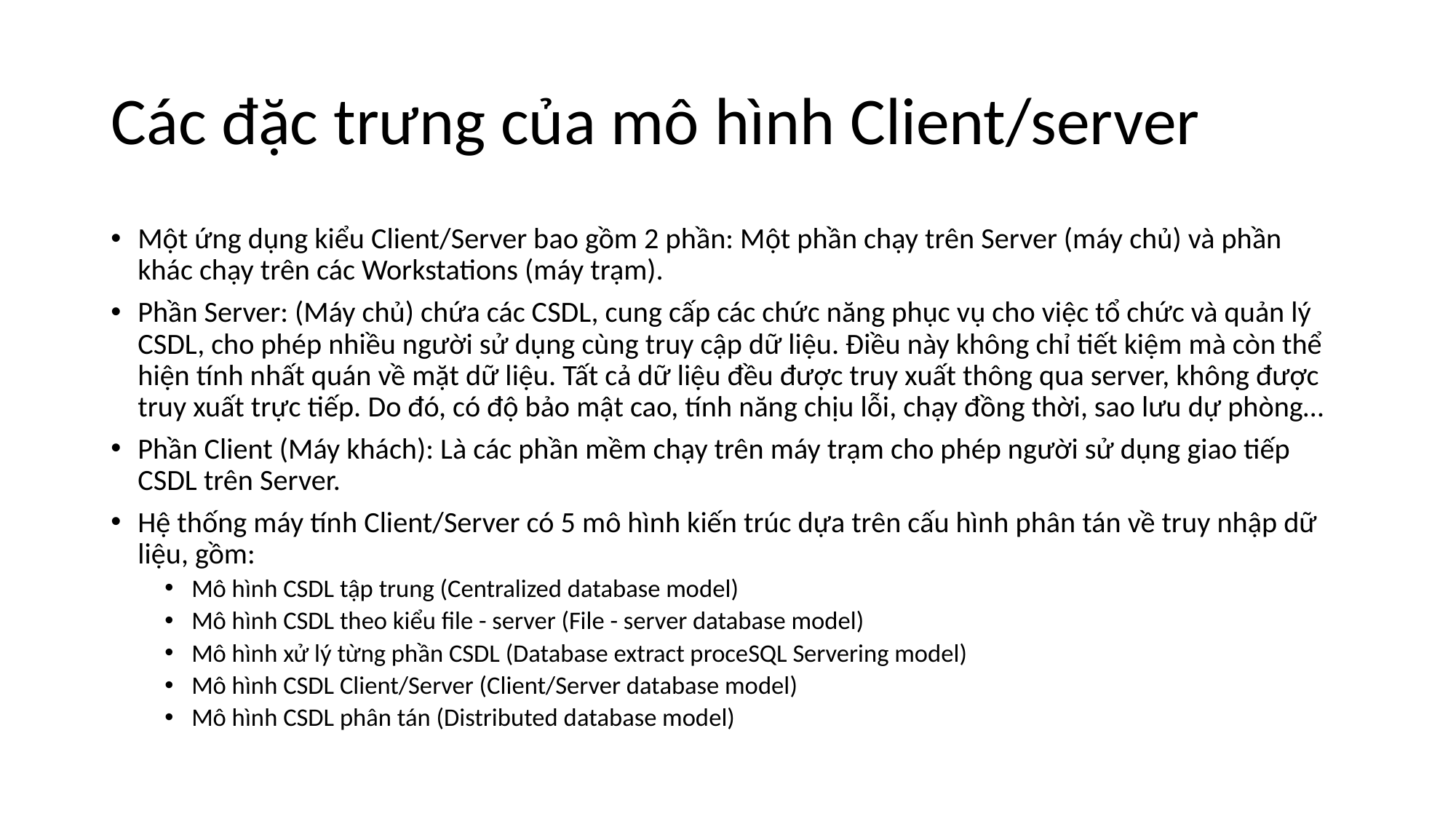

# Các đặc trưng của mô hình Client/server
Một ứng dụng kiểu Client/Server bao gồm 2 phần: Một phần chạy trên Server (máy chủ) và phần khác chạy trên các Workstations (máy trạm).
Phần Server: (Máy chủ) chứa các CSDL, cung cấp các chức năng phục vụ cho việc tổ chức và quản lý CSDL, cho phép nhiều người sử dụng cùng truy cập dữ liệu. Điều này không chỉ tiết kiệm mà còn thể hiện tính nhất quán về mặt dữ liệu. Tất cả dữ liệu đều được truy xuất thông qua server, không được truy xuất trực tiếp. Do đó, có độ bảo mật cao, tính năng chịu lỗi, chạy đồng thời, sao lưu dự phòng…
Phần Client (Máy khách): Là các phần mềm chạy trên máy trạm cho phép người sử dụng giao tiếp CSDL trên Server.
Hệ thống máy tính Client/Server có 5 mô hình kiến trúc dựa trên cấu hình phân tán về truy nhập dữ liệu, gồm:
Mô hình CSDL tập trung (Centralized database model)
Mô hình CSDL theo kiểu file - server (File - server database model)
Mô hình xử lý từng phần CSDL (Database extract proceSQL Servering model)
Mô hình CSDL Client/Server (Client/Server database model)
Mô hình CSDL phân tán (Distributed database model)